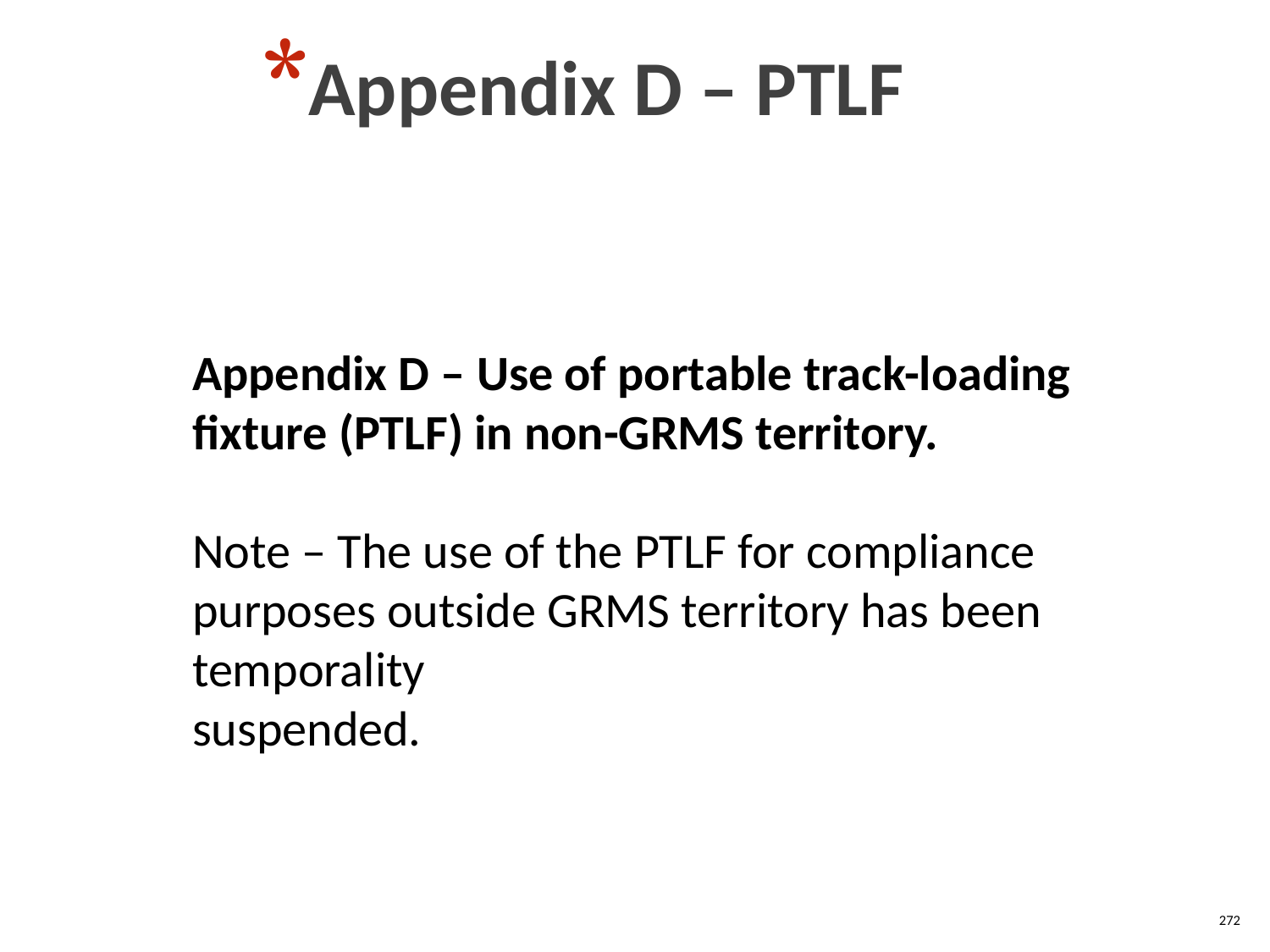

Appendix D – PTLF
Appendix D – Use of portable track-loading fixture (PTLF) in non-GRMS territory.

Note – The use of the PTLF for compliance purposes outside GRMS territory has been temporality
suspended.
272